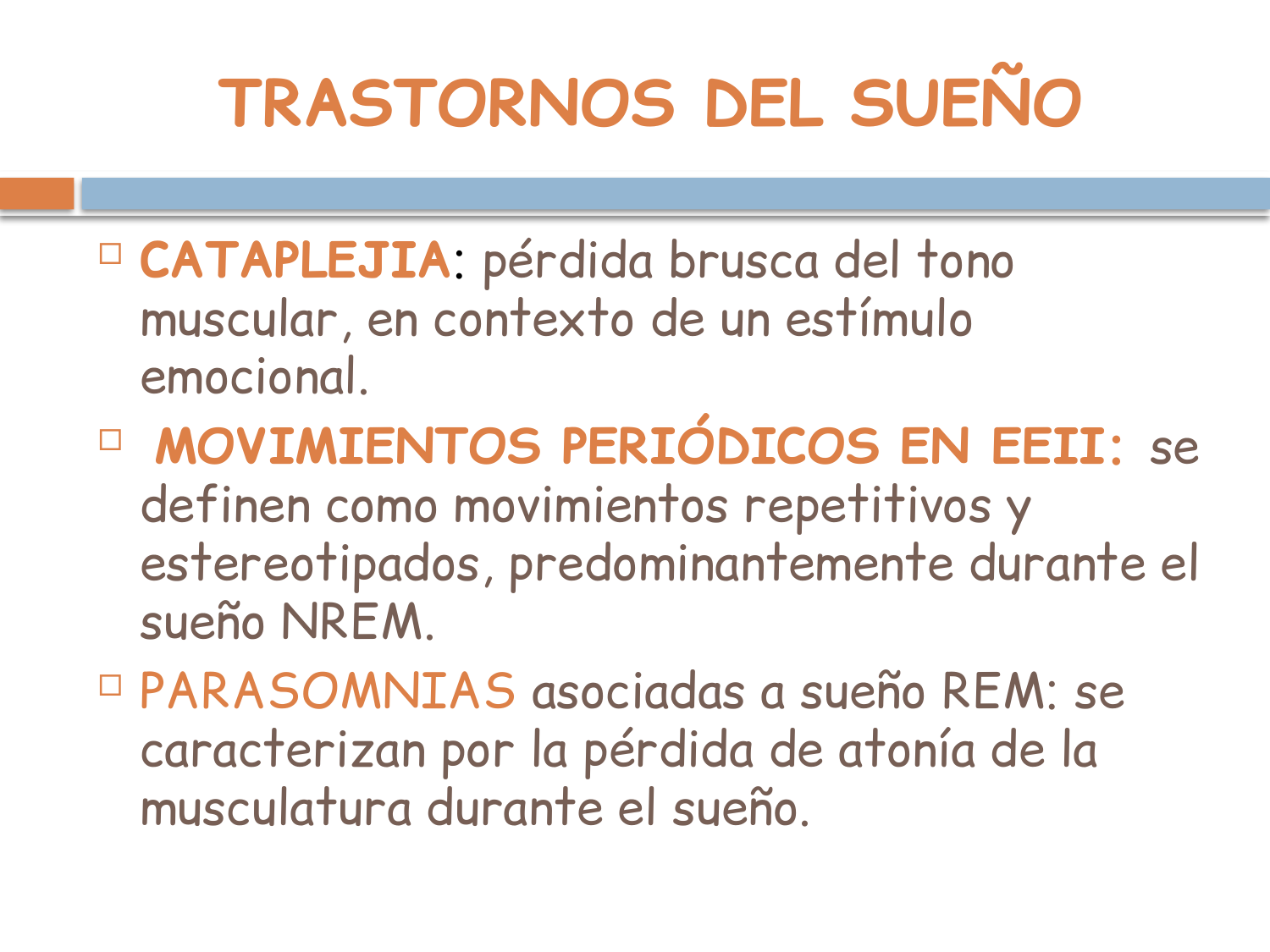

# TRASTORNOS DEL SUEÑO
CATAPLEJIA: pérdida brusca del tono muscular, en contexto de un estímulo emocional.
 MOVIMIENTOS PERIÓDICOS EN EEII: se definen como movimientos repetitivos y estereotipados, predominantemente durante el sueño NREM.
PARASOMNIAS asociadas a sueño REM: se caracterizan por la pérdida de atonía de la musculatura durante el sueño.